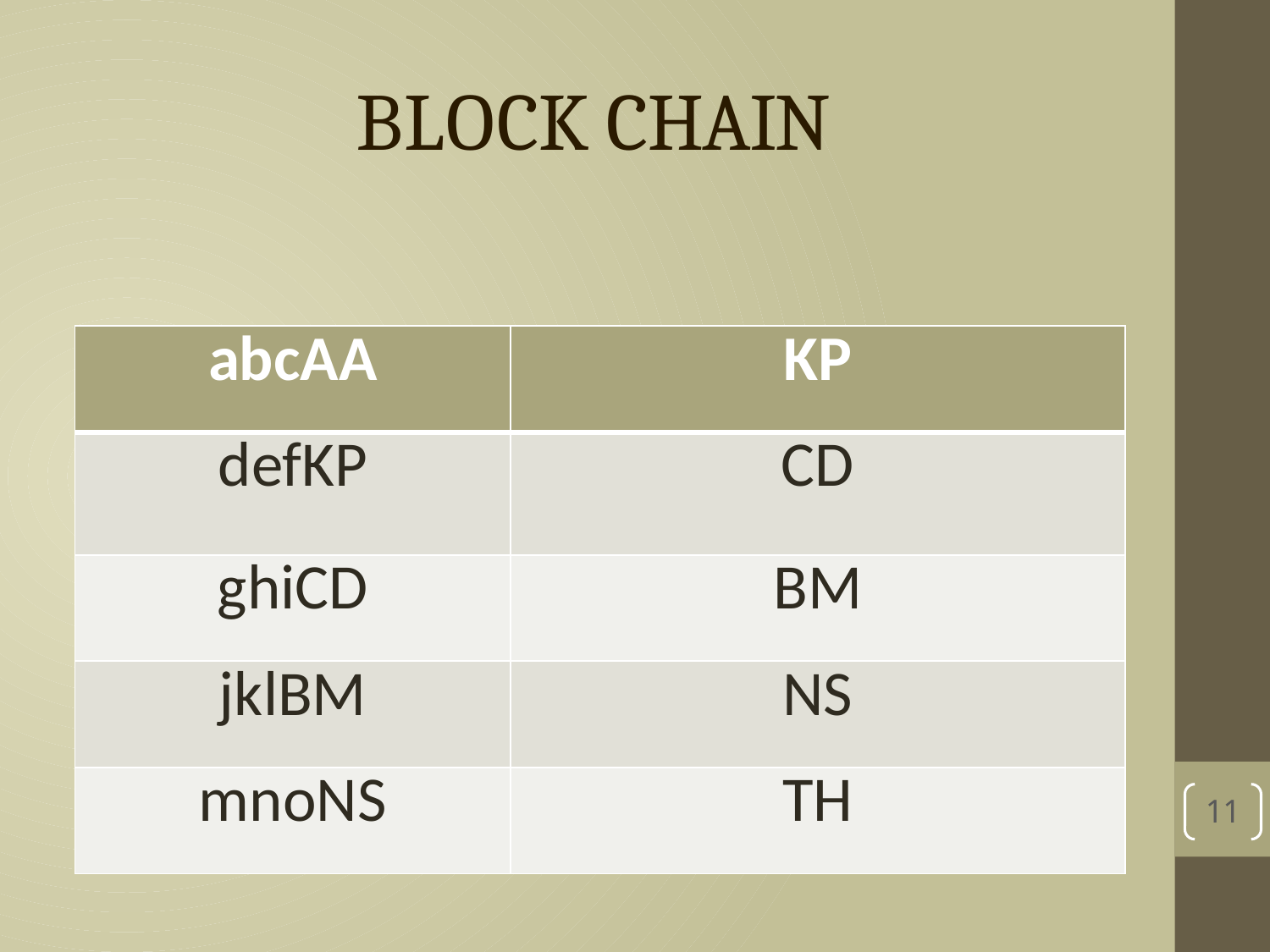

# BLOCK CHAIN
| abcAA | KP |
| --- | --- |
| defKP | CD |
| ghiCD | BM |
| jklBM | NS |
| mnoNS | TH |
11